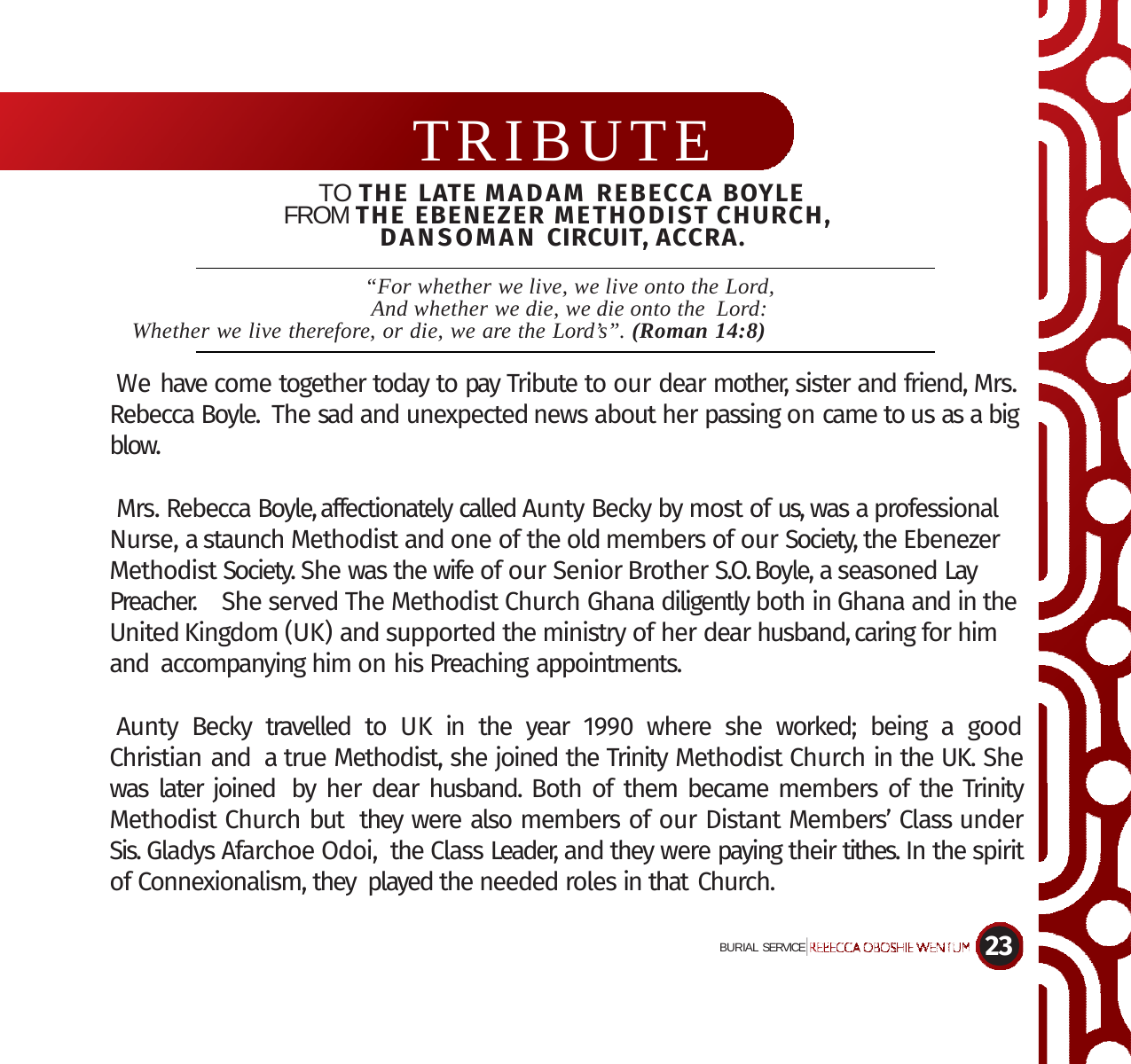

# TRIBUTE
TO THE LATE MADAM REBECCA BOYLE  FROM THE EBENEZER METHODIST CHURCH,  DANSOMAN CIRCUIT, ACCRA.
“For whether we live, we live onto the Lord,  And whether we die, we die onto the Lord:
Whether we live therefore, or die, we are the Lord’s”. (Roman 14:8)

We have come together today to pay Tribute to our dear mother, sister and friend, Mrs.  Rebecca Boyle. The sad and unexpected news about her passing on came to us as a big  blow.

Mrs. Rebecca Boyle, affectionately called Aunty Becky by most of us, was a professional  Nurse, a staunch Methodist and one of the old members of our Society, the Ebenezer  Methodist Society. She was the wife of our Senior Brother S.O. Boyle, a seasoned Lay  Preacher.	She served The Methodist Church Ghana diligently both in Ghana and in the  United Kingdom (UK) and supported the ministry of her dear husband, caring for him and  accompanying him on his Preaching appointments.

Aunty Becky travelled to UK in the year 1990 where she worked; being a good Christian and  a true Methodist, she joined the Trinity Methodist Church in the UK. She was later joined  by her dear husband. Both of them became members of the Trinity Methodist Church but  they were also members of our Distant Members’ Class under Sis. Gladys Afarchoe Odoi,  the Class Leader, and they were paying their tithes. In the spirit of Connexionalism, they  played the needed roles in that Church.

23

BURIAL SERVICE